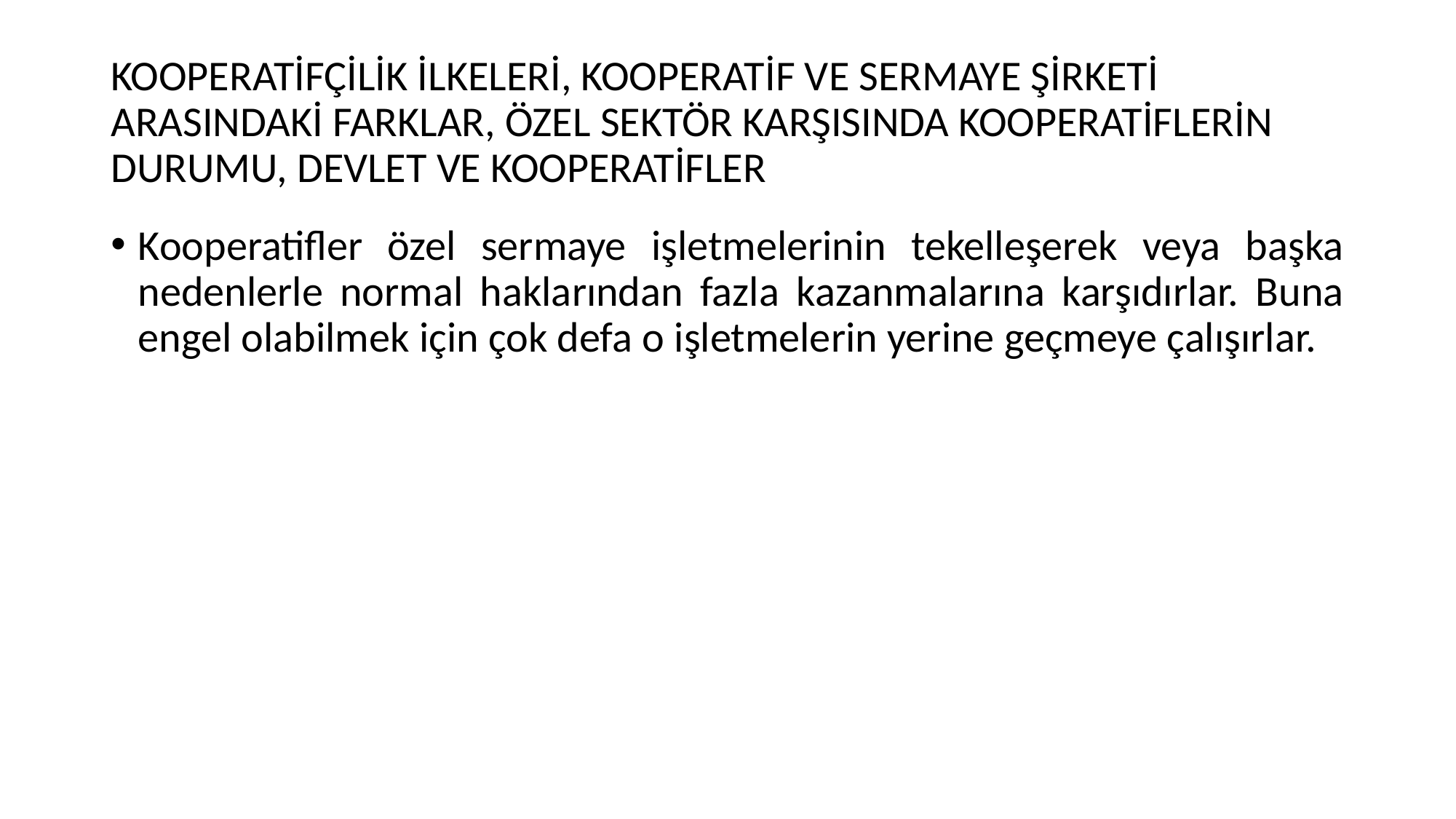

# KOOPERATİFÇİLİK İLKELERİ, KOOPERATİF VE SERMAYE ŞİRKETİ ARASINDAKİ FARKLAR, ÖZEL SEKTÖR KARŞISINDA KOOPERATİFLERİN DURUMU, DEVLET VE KOOPERATİFLER
Kooperatifler özel sermaye işletmelerinin tekelleşerek veya başka nedenlerle normal haklarından fazla kazanmalarına karşıdırlar. Buna engel olabilmek için çok defa o işletmelerin yerine geçmeye çalışırlar.